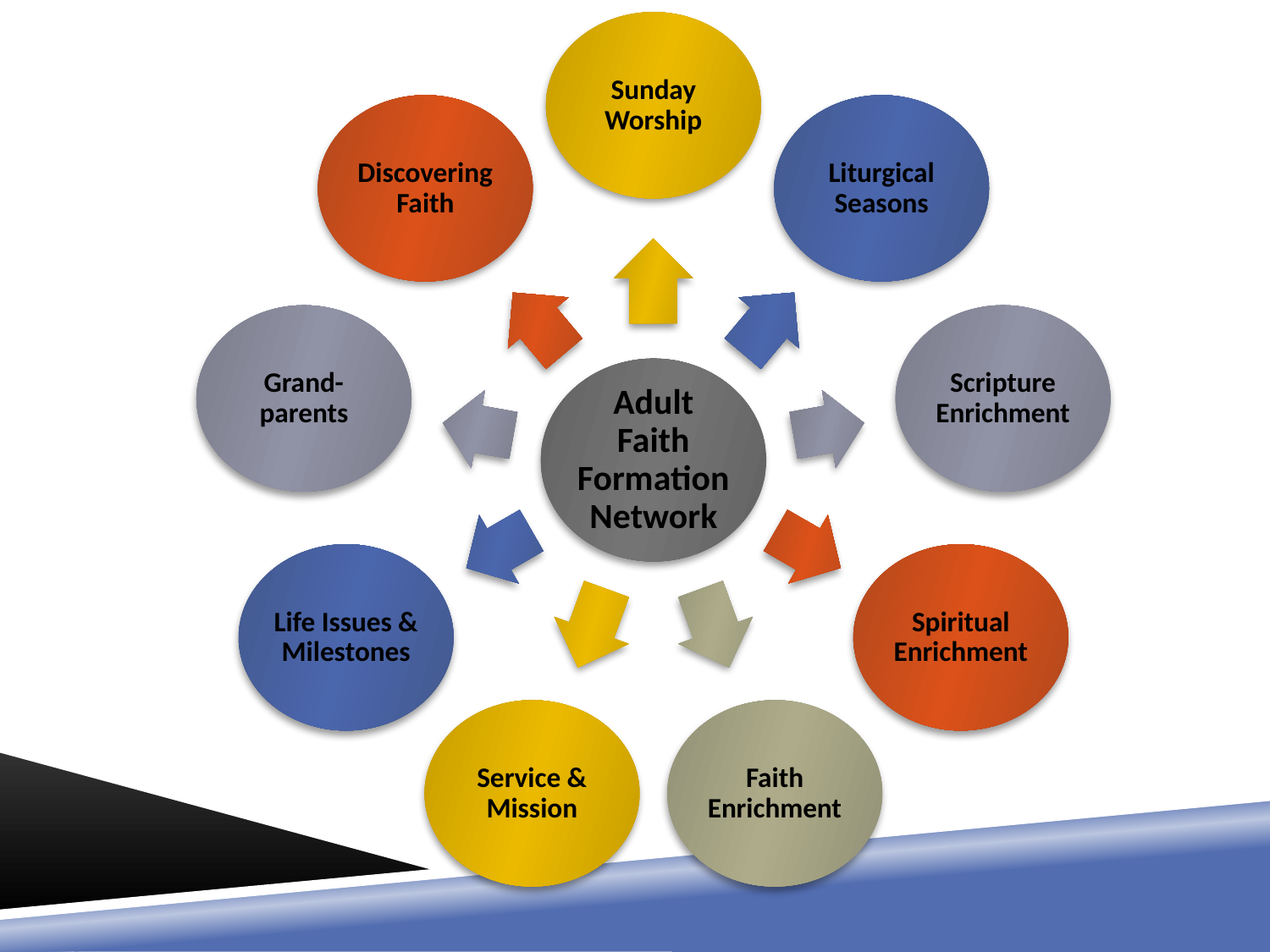

Adult Faith Formation Network

Sunday Worship

Liturgical Seasons

Scripture Enrichment

Spiritual Enrichment

Faith Enrichment

Service & Mission

Life Issues & Milestones

Grand-parents

Discovering Faith